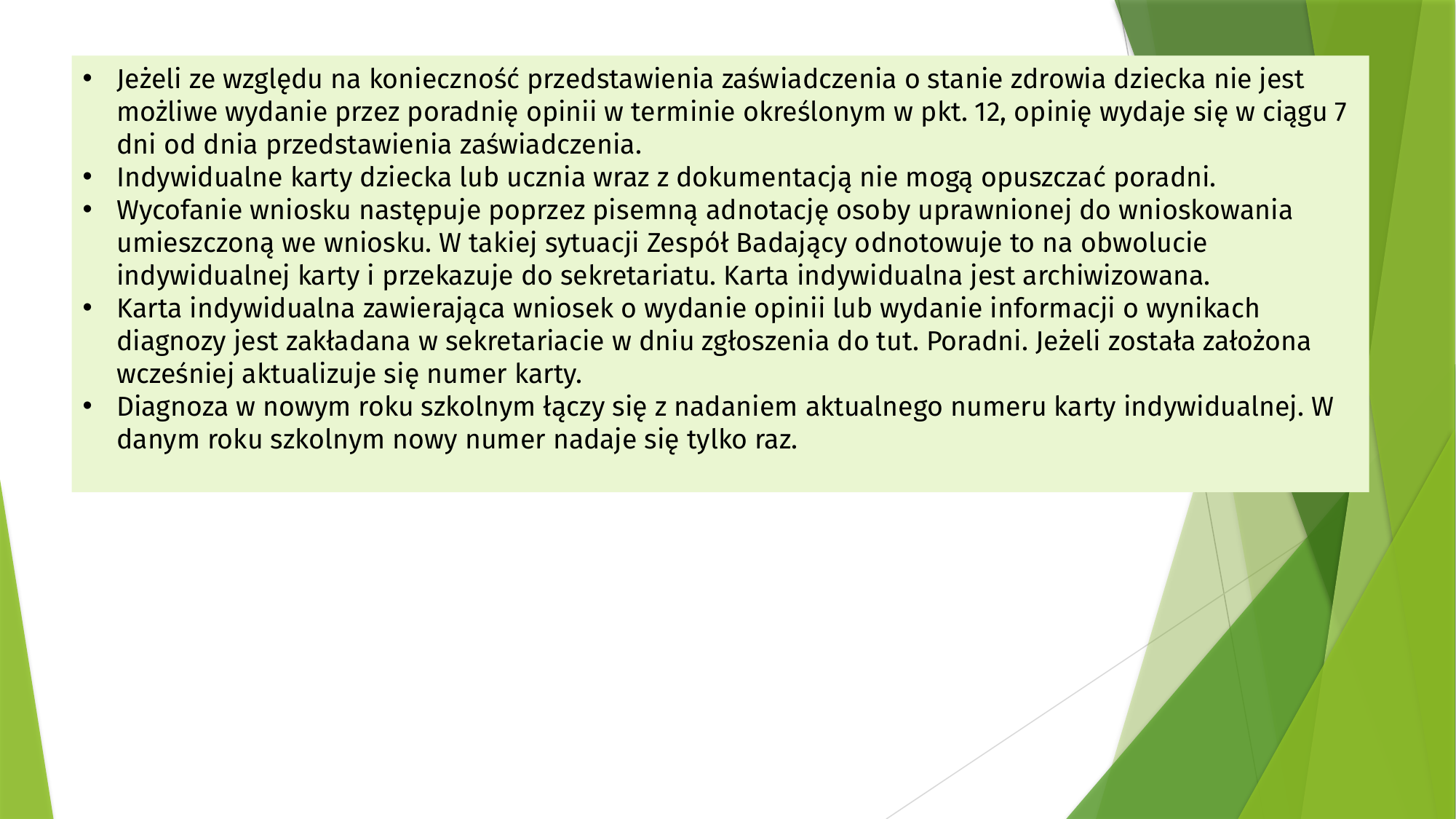

Jeżeli ze względu na konieczność przedstawienia zaświadczenia o stanie zdrowia dziecka nie jest możliwe wydanie przez poradnię opinii w terminie określonym w pkt. 12, opinię wydaje się w ciągu 7 dni od dnia przedstawienia zaświadczenia.
Indywidualne karty dziecka lub ucznia wraz z dokumentacją nie mogą opuszczać poradni.
Wycofanie wniosku następuje poprzez pisemną adnotację osoby uprawnionej do wnioskowania umieszczoną we wniosku. W takiej sytuacji Zespół Badający odnotowuje to na obwolucie indywidualnej karty i przekazuje do sekretariatu. Karta indywidualna jest archiwizowana.
Karta indywidualna zawierająca wniosek o wydanie opinii lub wydanie informacji o wynikach diagnozy jest zakładana w sekretariacie w dniu zgłoszenia do tut. Poradni. Jeżeli została założona wcześniej aktualizuje się numer karty.
Diagnoza w nowym roku szkolnym łączy się z nadaniem aktualnego numeru karty indywidualnej. W danym roku szkolnym nowy numer nadaje się tylko raz.